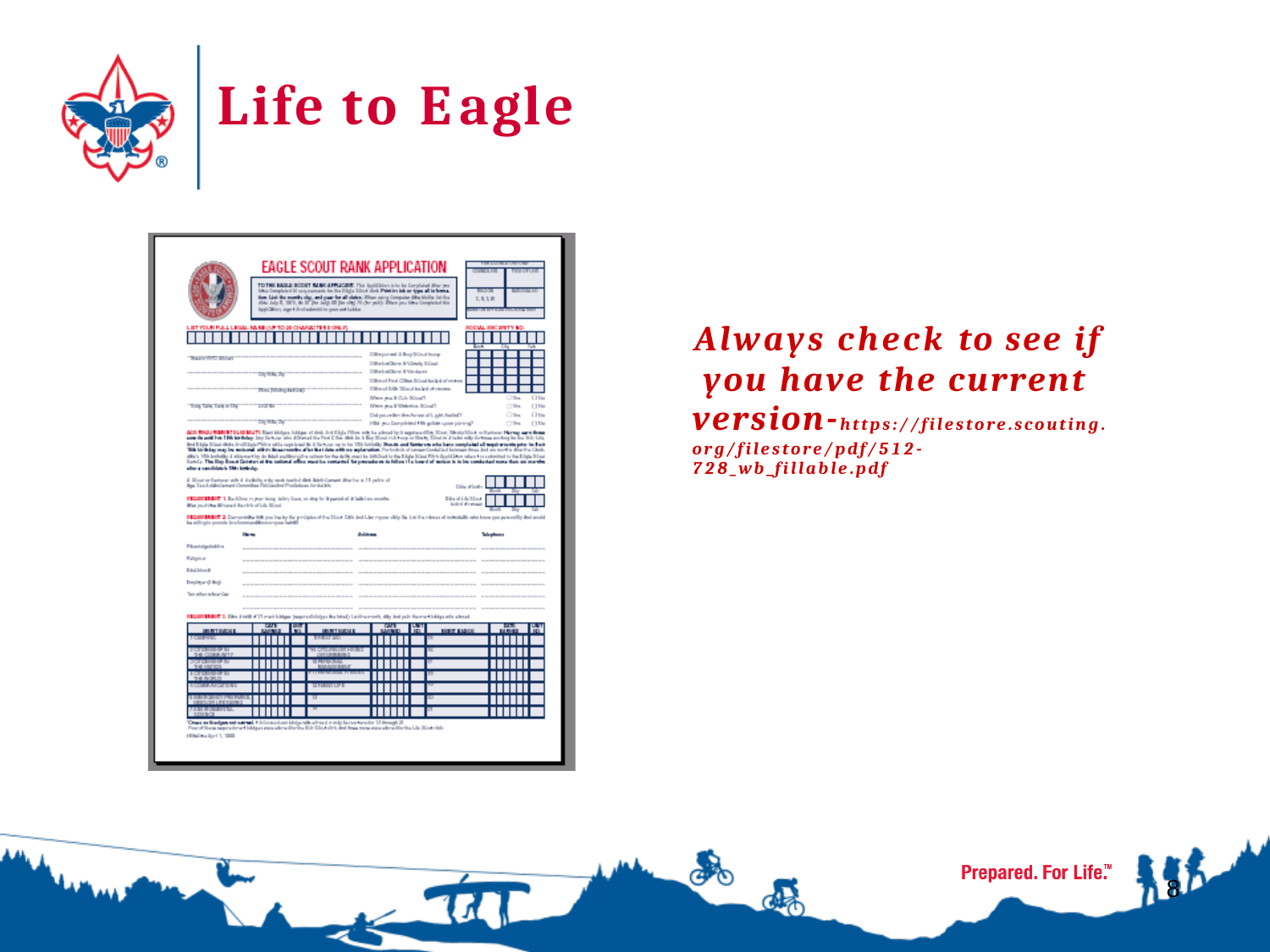

Life to Eagle

Always check to see if  you have the current  version-https://filestore.scouting.org/filestore/pdf/512-728_wb_fillable.pdf
8